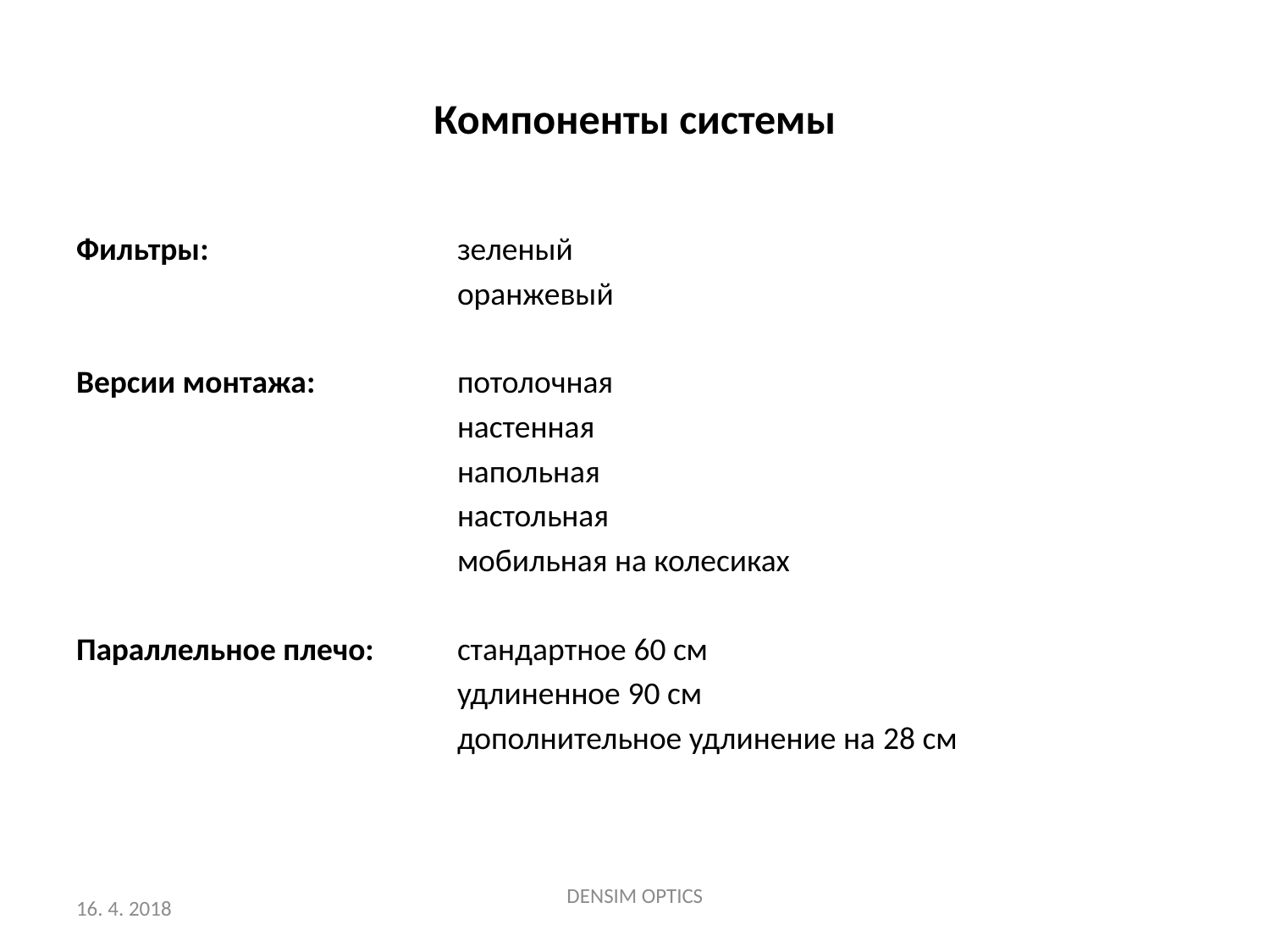

# Компоненты системы
Фильтры:		зеленый
			оранжевый

Версии монтажа:		потолочная
			настенная
			напольная
			настольная
			мобильная на колесиках

Параллельное плечо:	стандартное 60 см
			удлиненное 90 см
			дополнительное удлинение на 28 см
16. 4. 2018
DENSIM OPTICS